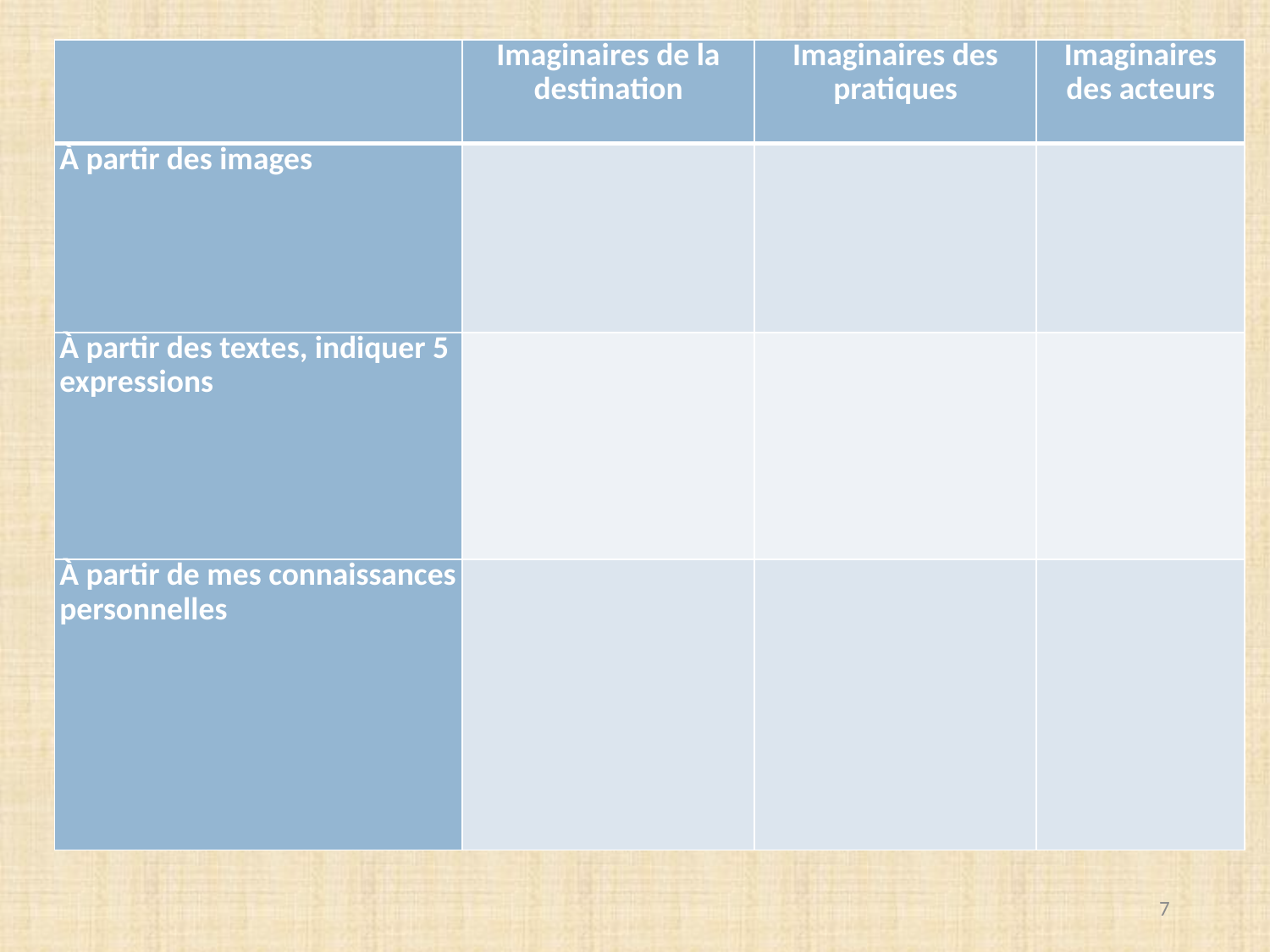

|  | Imaginaires de la destination | Imaginaires des pratiques | Imaginaires des acteurs |
| --- | --- | --- | --- |
| À partir des images |  |  |  |
| À partir des textes, indiquer 5 expressions |  |  |  |
| À partir de mes connaissances personnelles |  |  |  |
7